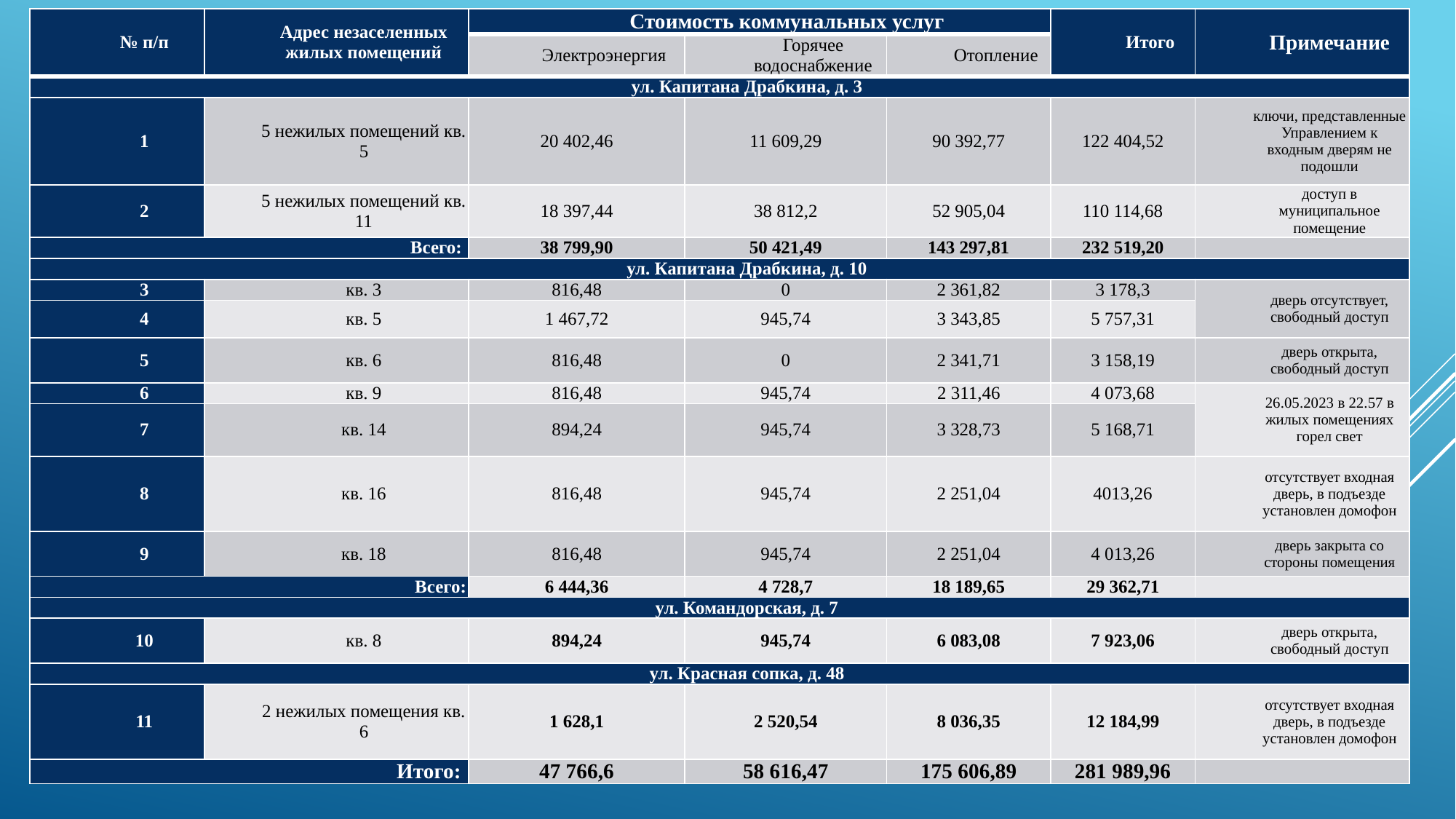

| № п/п | Адрес незаселенных жилых помещений | Стоимость коммунальных услуг |  |  | Итого | Примечание |
| --- | --- | --- | --- | --- | --- | --- |
|  |  | Электроэнергия | Горячее водоснабжение | Отопление |  |  |
| ул. Капитана Драбкина, д. 3 |  |  |  |  |  |  |
| 1 | 5 нежилых помещений кв. 5 | 20 402,46 | 11 609,29 | 90 392,77 | 122 404,52 | ключи, представленные Управлением к входным дверям не подошли |
| 2 | 5 нежилых помещений кв. 11 | 18 397,44 | 38 812,2 | 52 905,04 | 110 114,68 | доступ в муниципальное помещение |
| Всего: |  | 38 799,90 | 50 421,49 | 143 297,81 | 232 519,20 |  |
| ул. Капитана Драбкина, д. 10 |  |  |  |  |  |  |
| 3 | кв. 3 | 816,48 | 0 | 2 361,82 | 3 178,3 | дверь отсутствует, свободный доступ |
| 4 | кв. 5 | 1 467,72 | 945,74 | 3 343,85 | 5 757,31 |  |
| 5 | кв. 6 | 816,48 | 0 | 2 341,71 | 3 158,19 | дверь открыта, свободный доступ |
| 6 | кв. 9 | 816,48 | 945,74 | 2 311,46 | 4 073,68 | 26.05.2023 в 22.57 в жилых помещениях горел свет |
| 7 | кв. 14 | 894,24 | 945,74 | 3 328,73 | 5 168,71 |  |
| 8 | кв. 16 | 816,48 | 945,74 | 2 251,04 | 4013,26 | отсутствует входная дверь, в подъезде установлен домофон |
| 9 | кв. 18 | 816,48 | 945,74 | 2 251,04 | 4 013,26 | дверь закрыта со стороны помещения |
| Всего: |  | 6 444,36 | 4 728,7 | 18 189,65 | 29 362,71 |  |
| ул. Командорская, д. 7 |  |  |  |  |  |  |
| 10 | кв. 8 | 894,24 | 945,74 | 6 083,08 | 7 923,06 | дверь открыта, свободный доступ |
| ул. Красная сопка, д. 48 |  |  |  |  |  |  |
| 11 | 2 нежилых помещения кв. 6 | 1 628,1 | 2 520,54 | 8 036,35 | 12 184,99 | отсутствует входная дверь, в подъезде установлен домофон |
| Итого: |  | 47 766,6 | 58 616,47 | 175 606,89 | 281 989,96 |  |